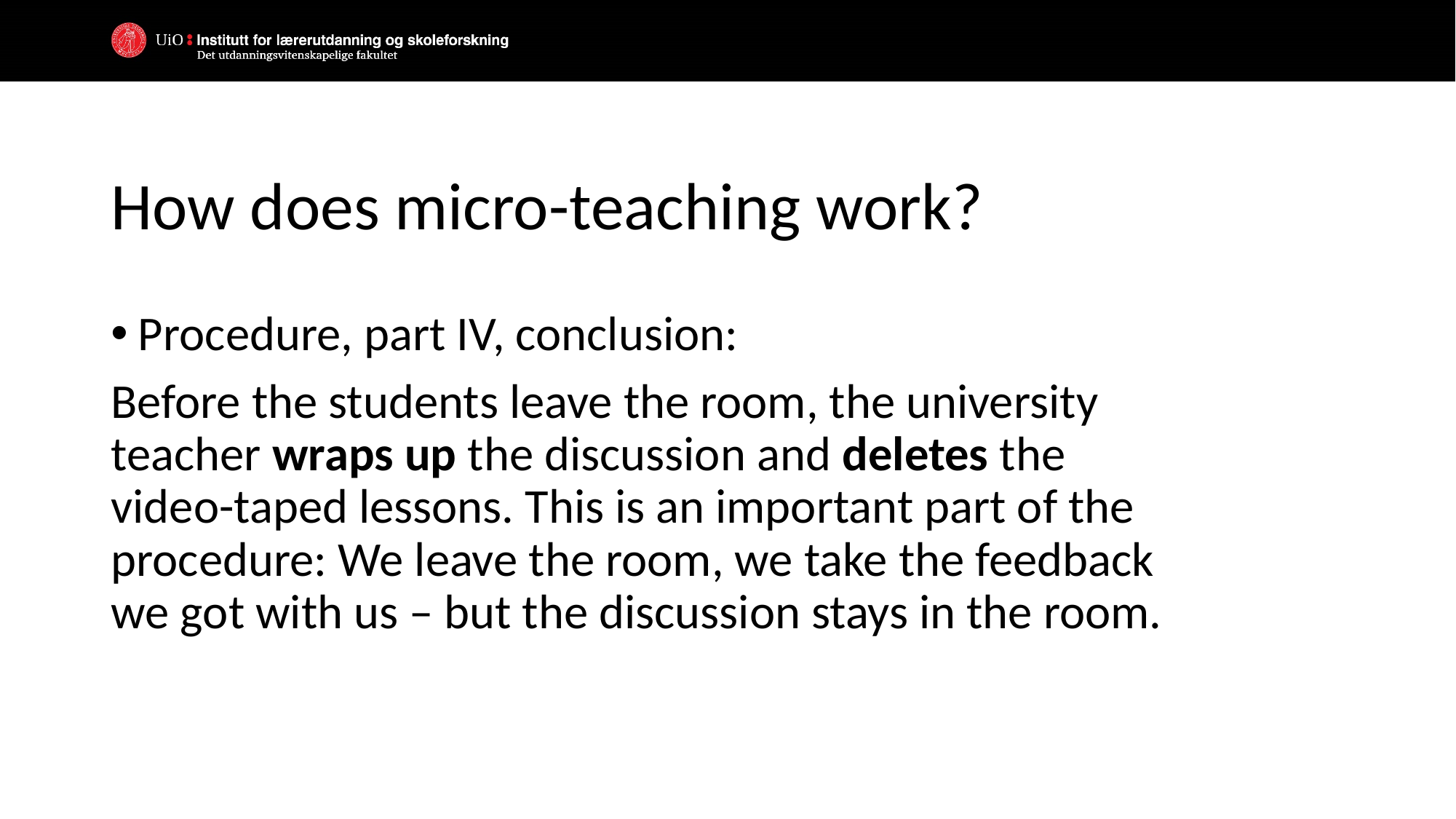

# How does micro-teaching work?
Procedure, part IV, conclusion:
Before the students leave the room, the university teacher wraps up the discussion and deletes the video-taped lessons. This is an important part of the procedure: We leave the room, we take the feedback we got with us – but the discussion stays in the room.